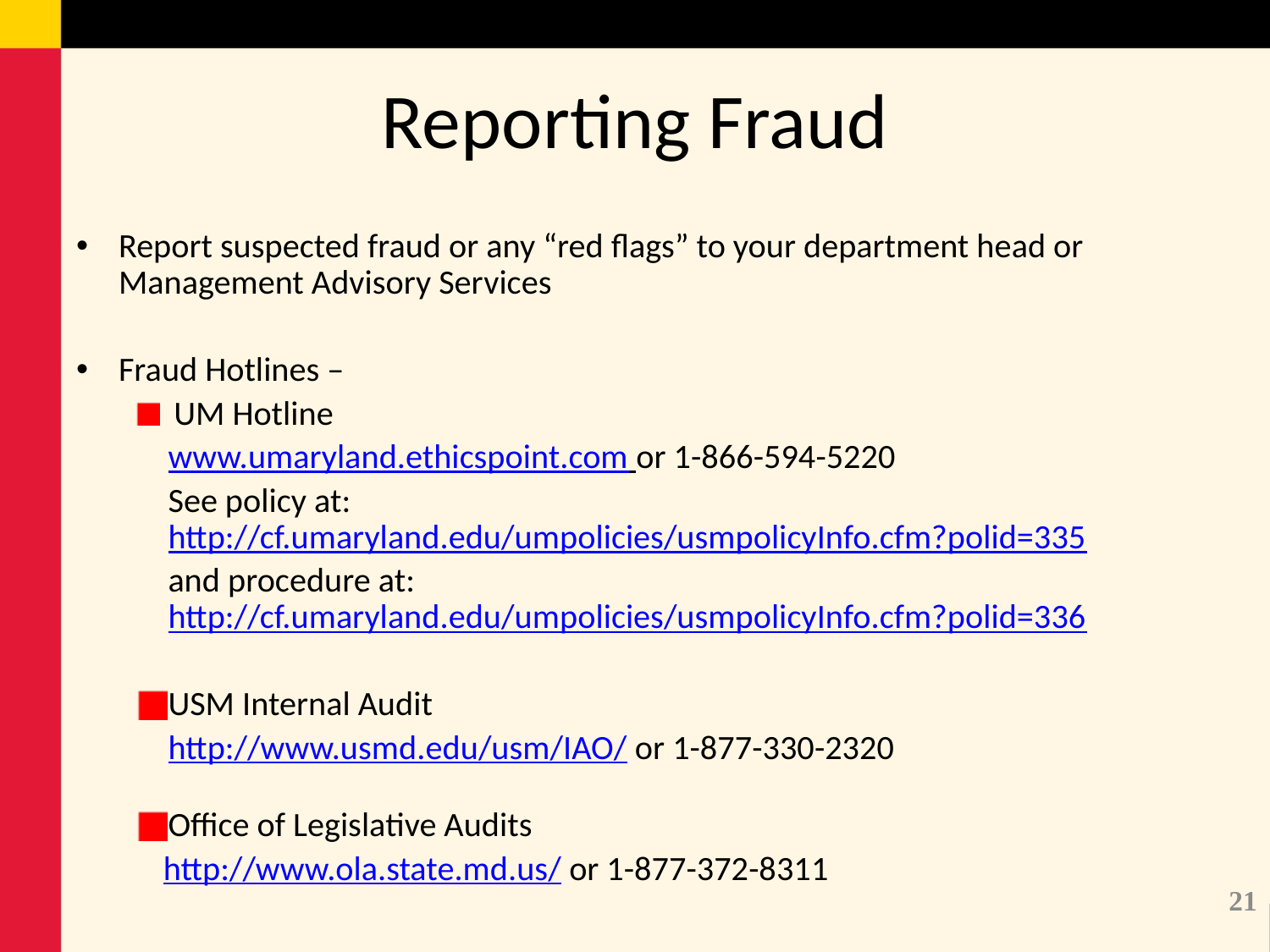

# Reporting Fraud
Report suspected fraud or any “red flags” to your department head or Management Advisory Services

Fraud Hotlines –
 UM Hotline
	www.umaryland.ethicspoint.com or 1-866-594-5220
	See policy at: http://cf.umaryland.edu/umpolicies/usmpolicyInfo.cfm?polid=335
	and procedure at: http://cf.umaryland.edu/umpolicies/usmpolicyInfo.cfm?polid=336

USM Internal Audit
	http://www.usmd.edu/usm/IAO/ or 1-877-330-2320

Office of Legislative Audits
    http://www.ola.state.md.us/ or 1-877-372-8311

21